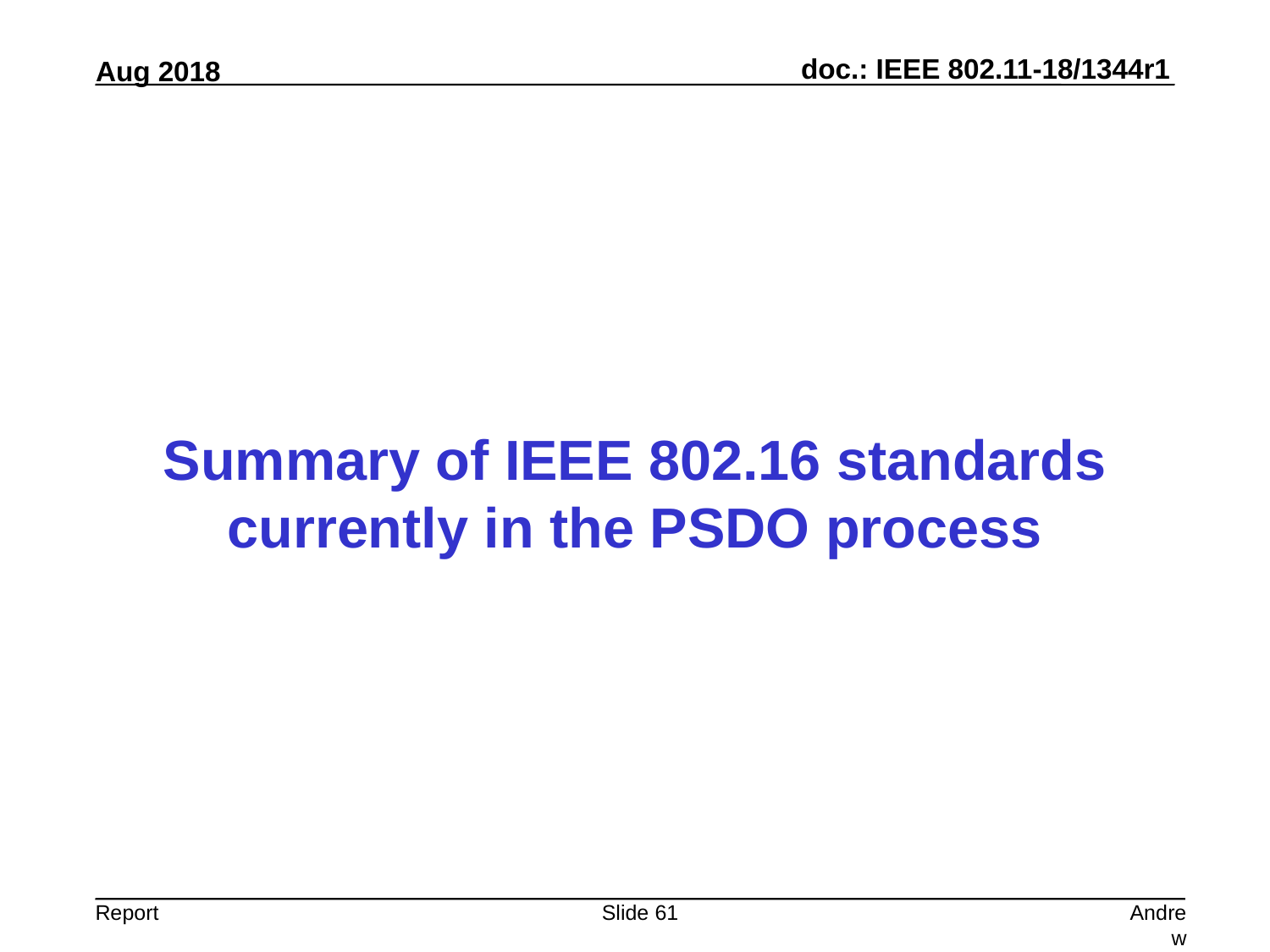

# Summary of IEEE 802.16 standards currently in the PSDO process
Slide 61
Andrew Myles, Cisco